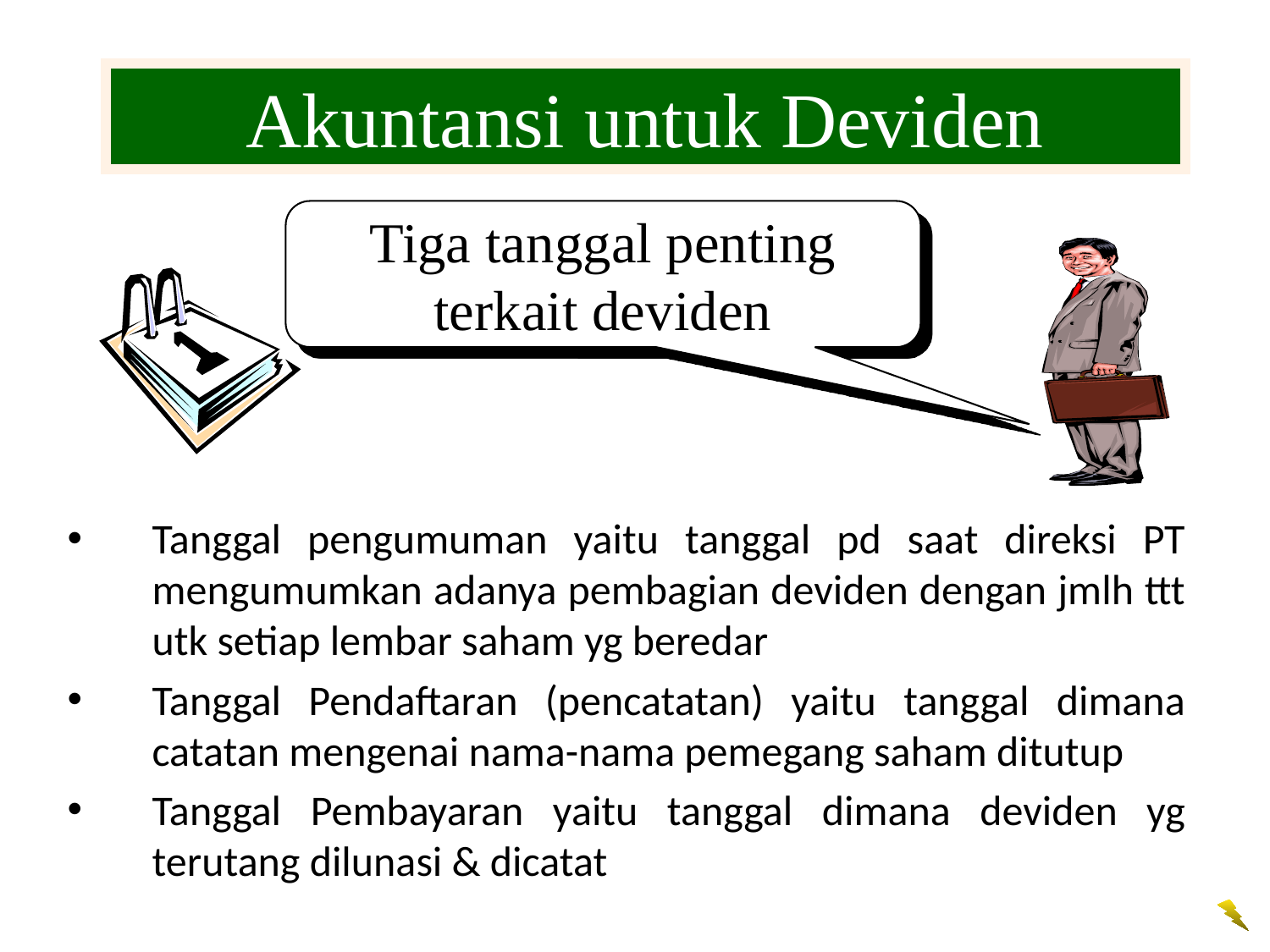

Akuntansi untuk Deviden
Tiga tanggal penting terkait deviden

Tanggal pengumuman yaitu tanggal pd saat direksi PT mengumumkan adanya pembagian deviden dengan jmlh ttt utk setiap lembar saham yg beredar
Tanggal Pendaftaran (pencatatan) yaitu tanggal dimana catatan mengenai nama-nama pemegang saham ditutup
Tanggal Pembayaran yaitu tanggal dimana deviden yg terutang dilunasi & dicatat